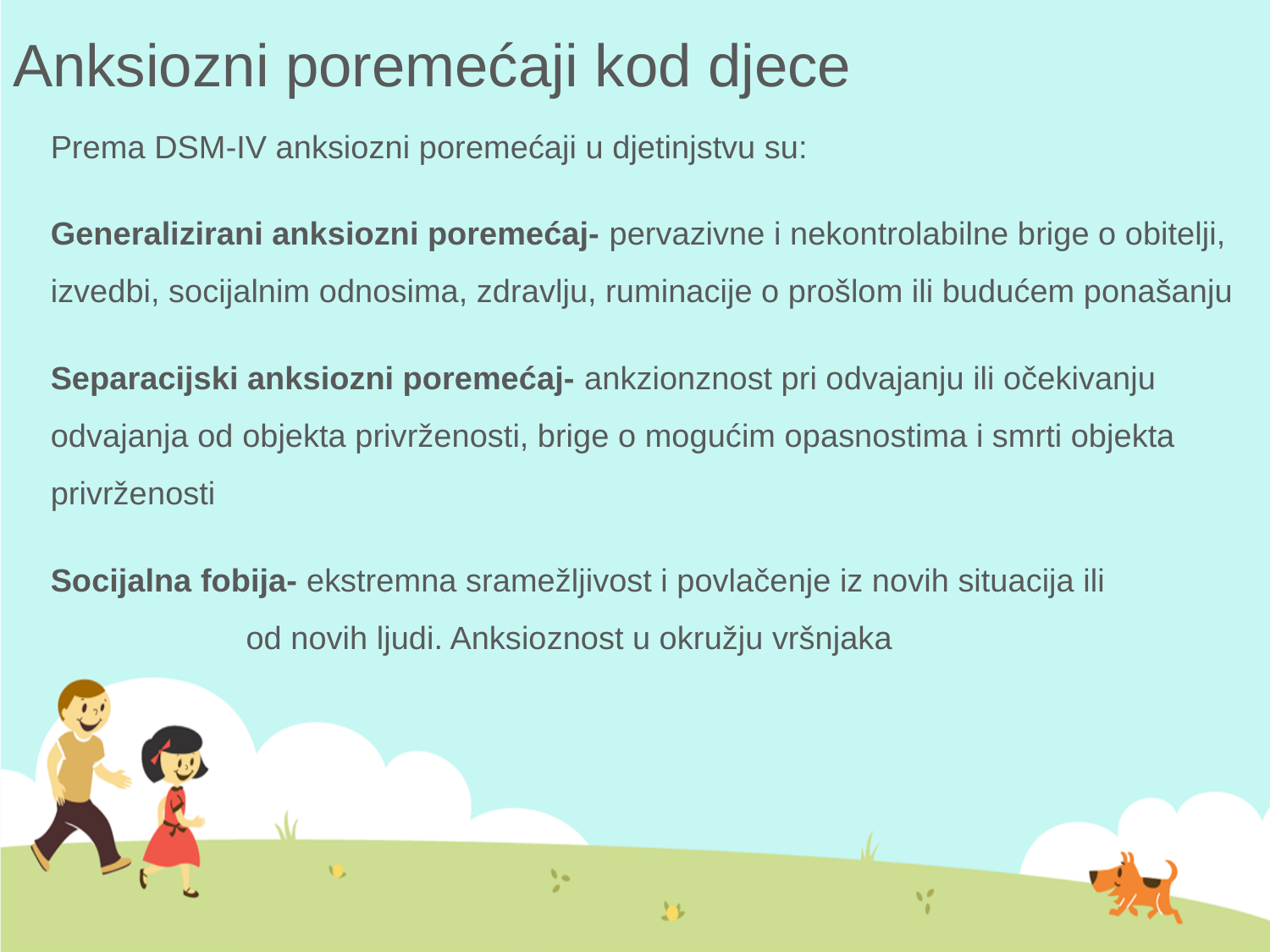

# Anksiozni poremećaji kod djece
Prema DSM-IV anksiozni poremećaji u djetinjstvu su:
Generalizirani anksiozni poremećaj- pervazivne i nekontrolabilne brige o obitelji, izvedbi, socijalnim odnosima, zdravlju, ruminacije o prošlom ili budućem ponašanju
Separacijski anksiozni poremećaj- ankzionznost pri odvajanju ili očekivanju odvajanja od objekta privrženosti, brige o mogućim opasnostima i smrti objekta privrženosti
Socijalna fobija- ekstremna sramežljivost i povlačenje iz novih situacija ili                                       od novih ljudi. Anksioznost u okružju vršnjaka